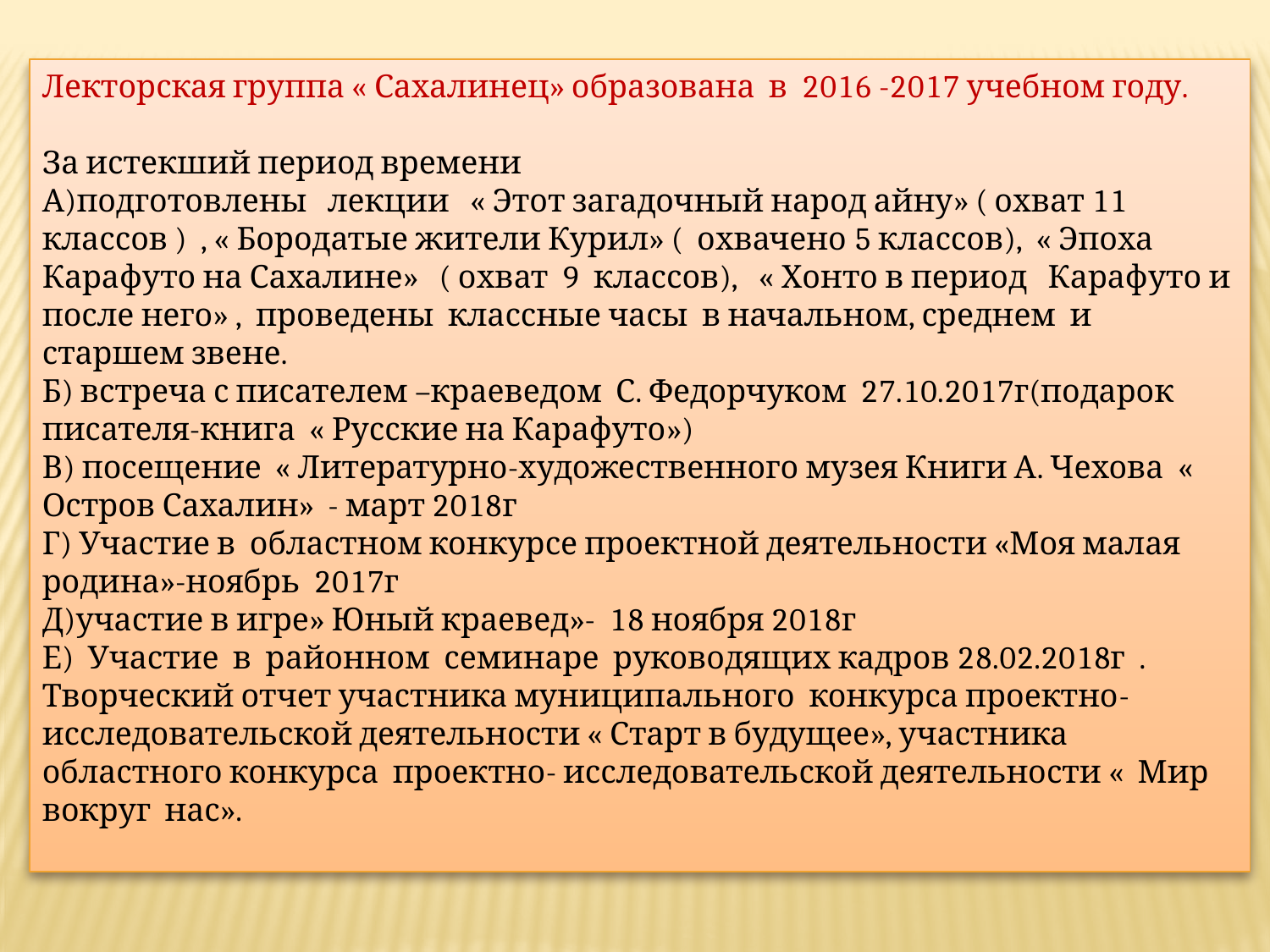

Лекторская группа « Сахалинец» образована  в  2016 -2017 учебном году.

За истекший период времени
А)подготовлены   лекции   « Этот загадочный народ айну» ( охват 11 классов )  , « Бородатые жители Курил» (  охвачено 5 классов),  « Эпоха Карафуто на Сахалине»   ( охват  9  классов),   « Хонто в период   Карафуто и после него» ,  проведены  классные часы  в начальном, среднем  и старшем звене.
Б) встреча с писателем –краеведом  С. Федорчуком  27.10.2017г(подарок писателя-книга  « Русские на Карафуто»)
В) посещение  « Литературно-художественного музея Книги А. Чехова  « Остров Сахалин»  - март 2018г
Г) Участие в  областном конкурсе проектной деятельности «Моя малая родина»-ноябрь  2017г
Д)участие в игре» Юный краевед»-  18 ноября 2018г
Е)  Участие  в  районном  семинаре  руководящих кадров 28.02.2018г  .  Творческий отчет участника муниципального  конкурса проектно-исследовательской деятельности « Старт в будущее», участника областного конкурса  проектно- исследовательской деятельности «  Мир вокруг  нас».